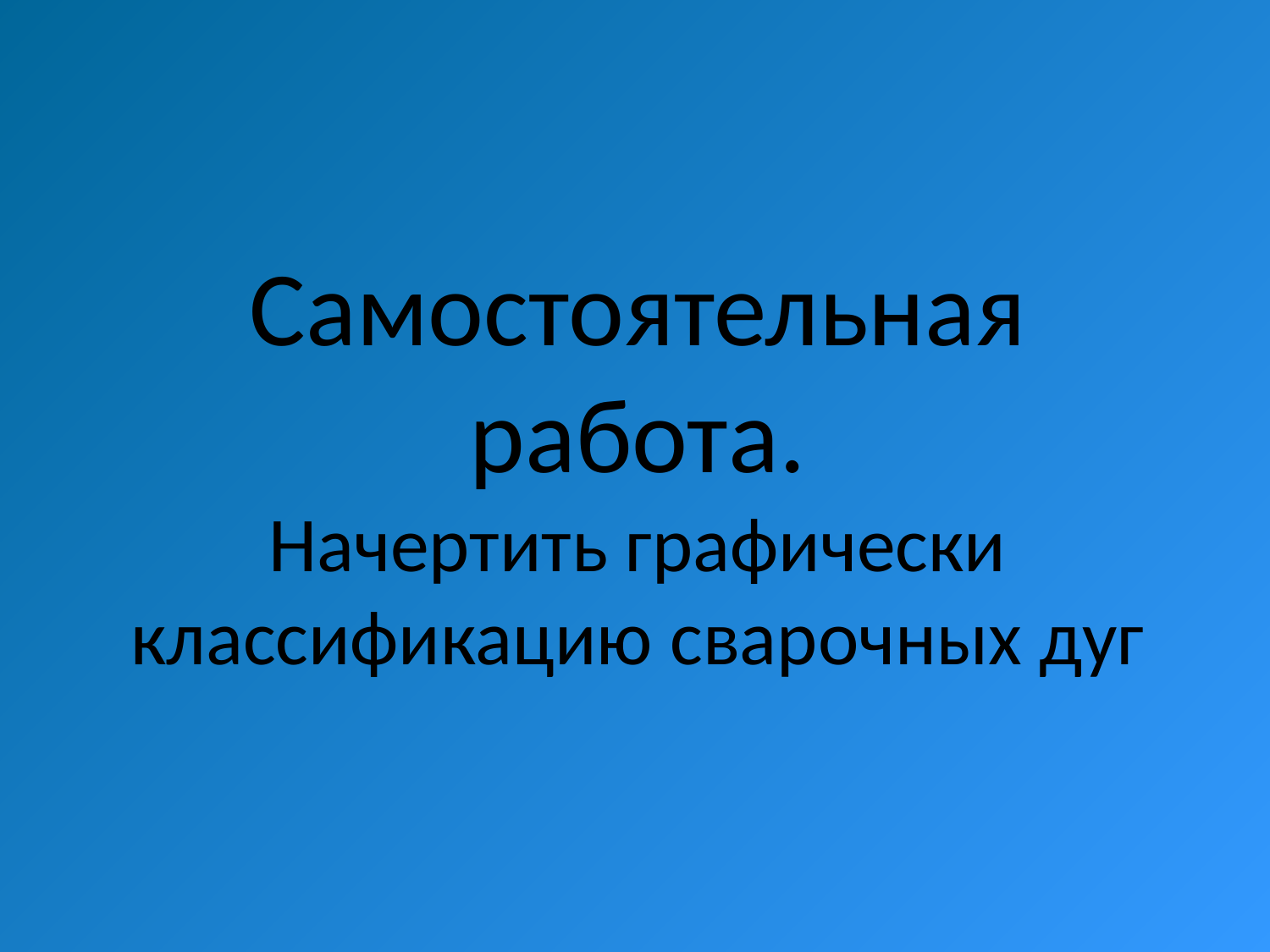

# Самостоятельная работа. Начертить графически классификацию сварочных дуг